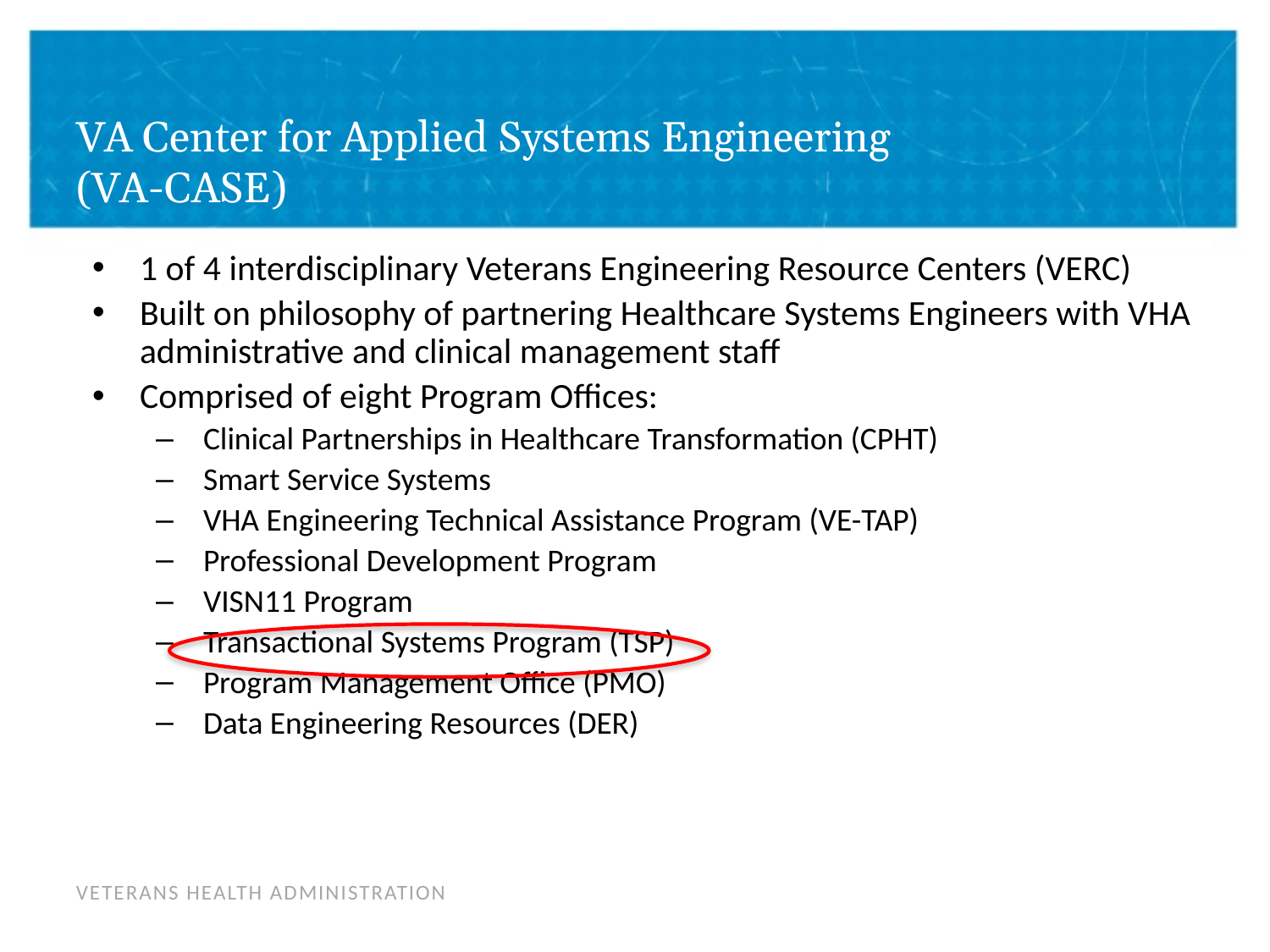

# VA Center for Applied Systems Engineering (VA-CASE)
1 of 4 interdisciplinary Veterans Engineering Resource Centers (VERC)
Built on philosophy of partnering Healthcare Systems Engineers with VHA administrative and clinical management staff
Comprised of eight Program Offices:
Clinical Partnerships in Healthcare Transformation (CPHT)
Smart Service Systems
VHA Engineering Technical Assistance Program (VE-TAP)
Professional Development Program
VISN11 Program
Transactional Systems Program (TSP)
Program Management Office (PMO)
Data Engineering Resources (DER)